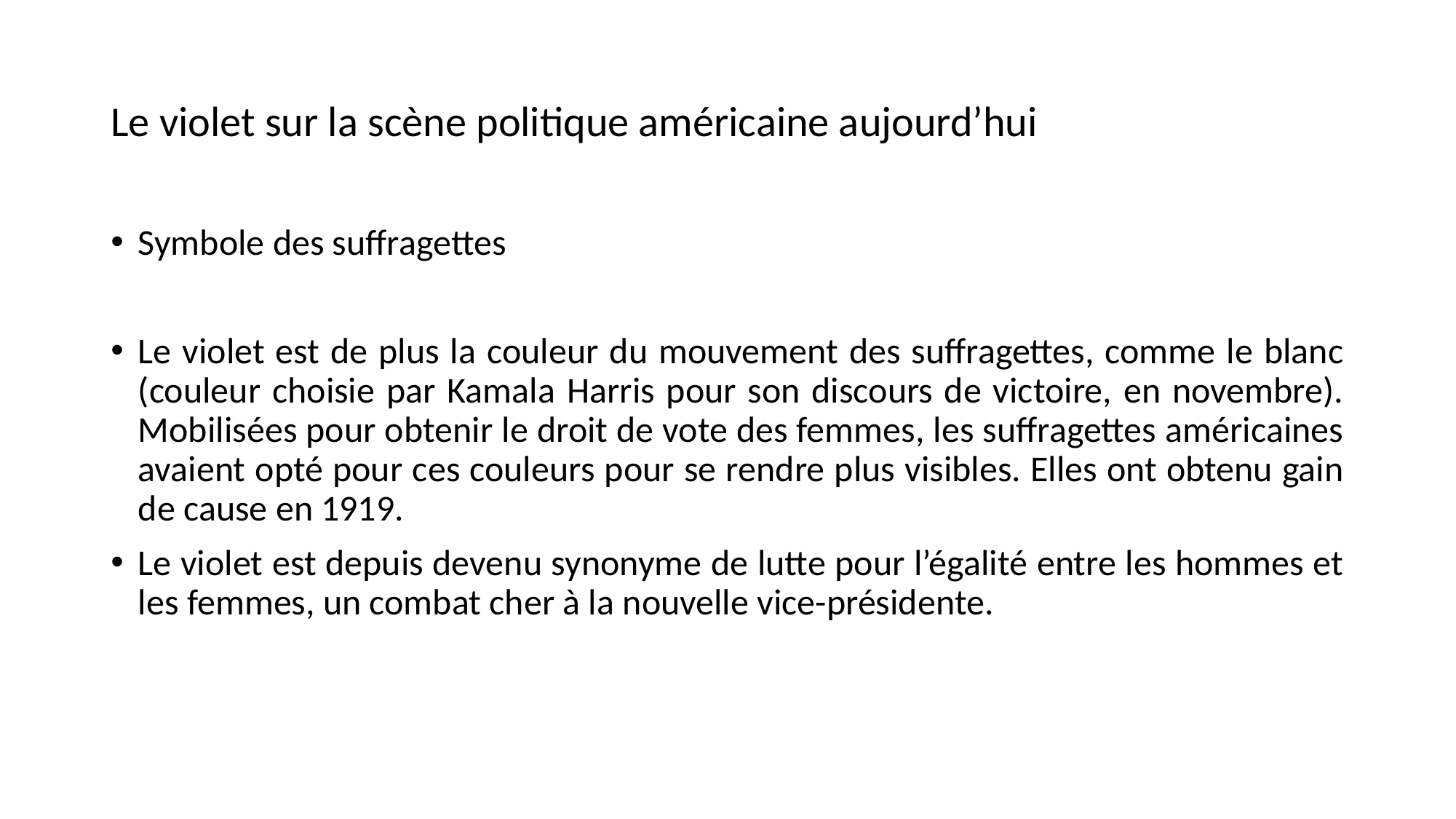

# Le violet sur la scène politique américaine aujourd’hui
Symbole des suffragettes

Le violet est de plus la couleur du mouvement des suffragettes, comme le blanc (couleur choisie par Kamala Harris pour son discours de victoire, en novembre). Mobilisées pour obtenir le droit de vote des femmes, les suffragettes américaines avaient opté pour ces couleurs pour se rendre plus visibles. Elles ont obtenu gain de cause en 1919.
Le violet est depuis devenu synonyme de lutte pour l’égalité entre les hommes et les femmes, un combat cher à la nouvelle vice-présidente.